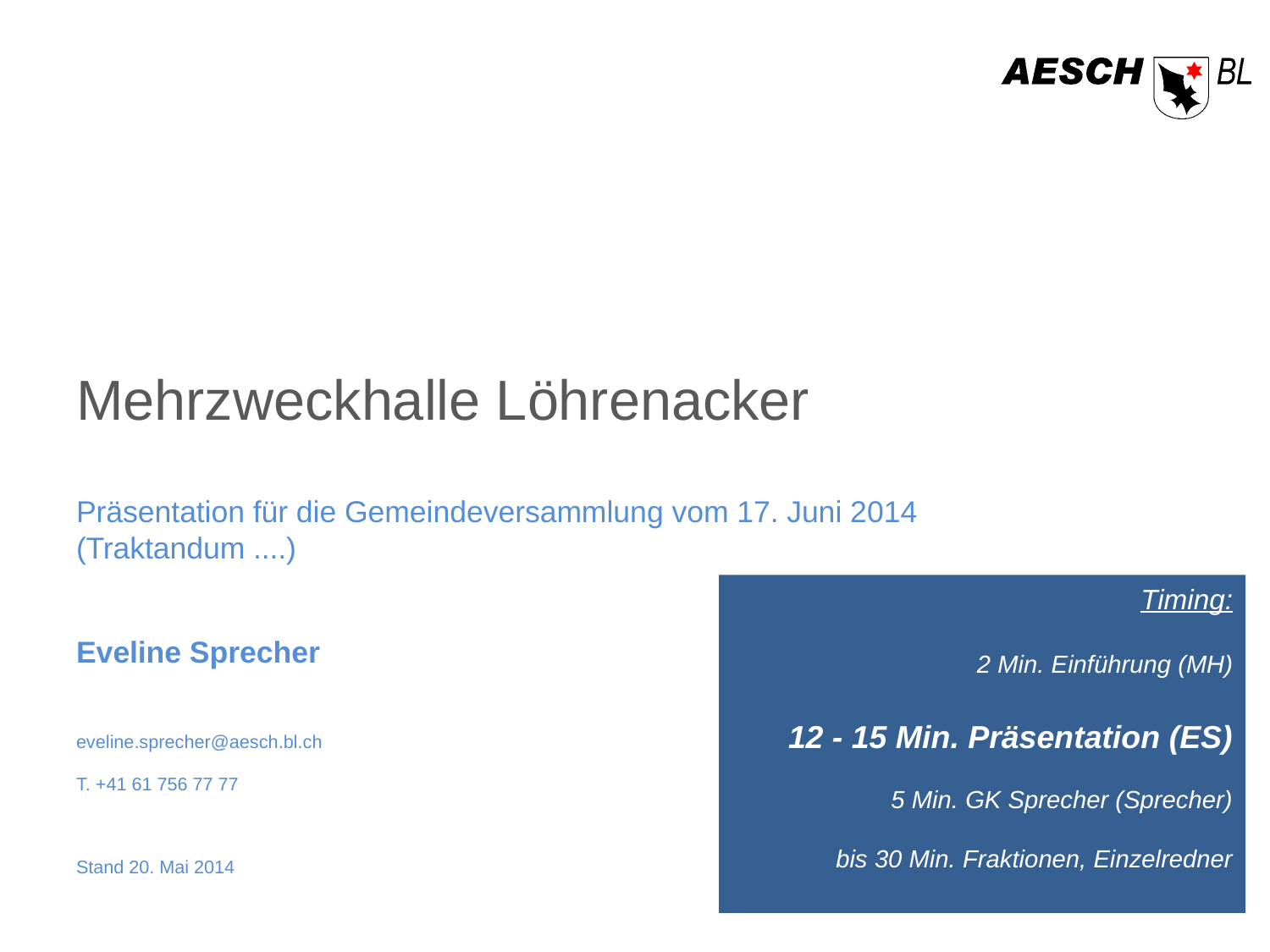

# Mehrzweckhalle Löhrenacker
Präsentation für die Gemeindeversammlung vom 17. Juni 2014
(Traktandum ....)

Eveline Sprecher

eveline.sprecher@aesch.bl.ch
T. +41 61 756 77 77

Stand 20. Mai 2014
Timing:

2 Min. Einführung (MH)

12 - 15 Min. Präsentation (ES)

5 Min. GK Sprecher (Sprecher)

bis 30 Min. Fraktionen, Einzelredner